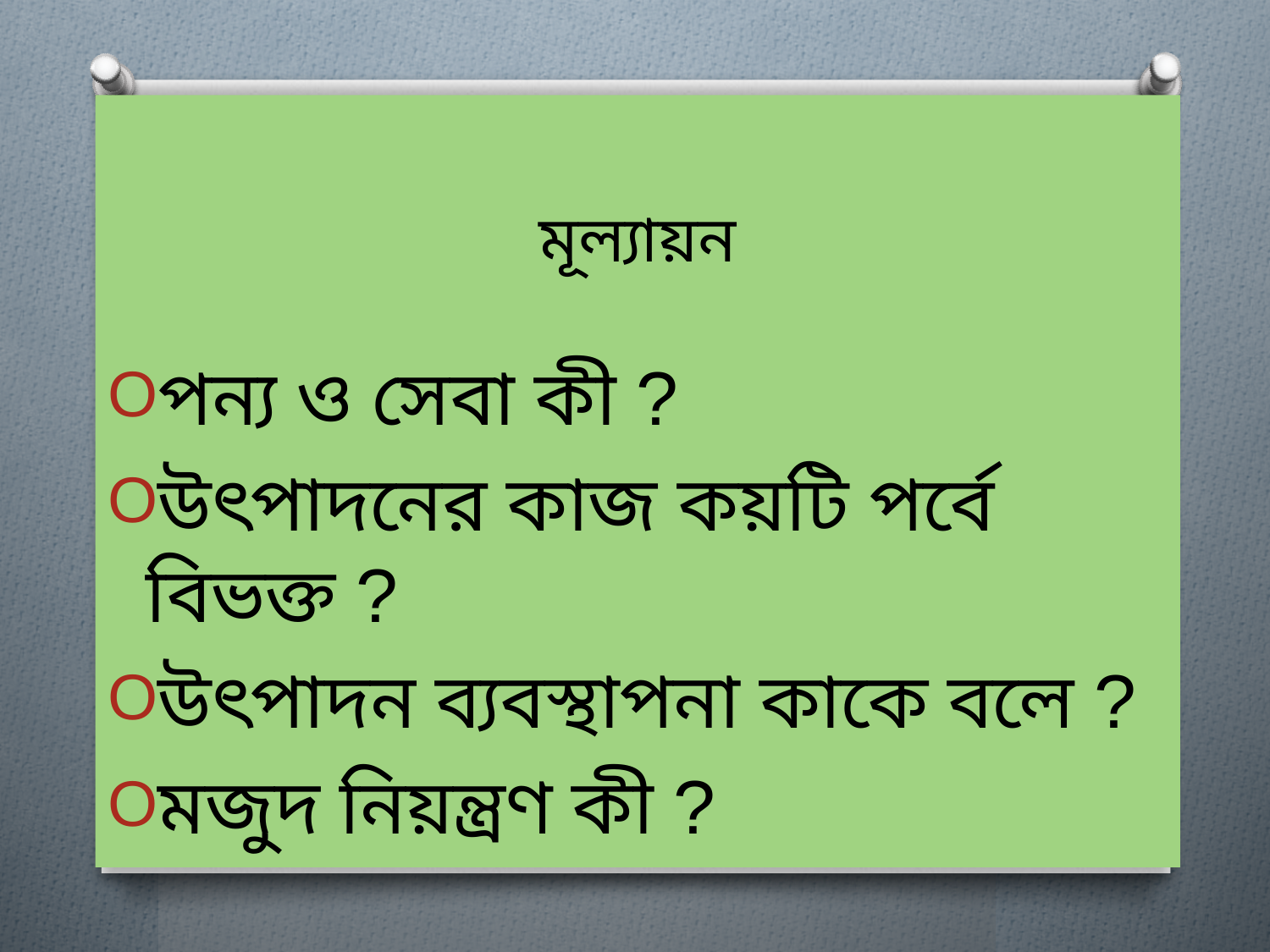

মূল্যায়ন

পন্য ও সেবা কী ?
উৎপাদনের কাজ কয়টি পর্বে  বিভক্ত ?
উৎপাদন ব্যবস্থাপনা কাকে বলে ?
মজুদ নিয়ন্ত্রণ কী ?
#